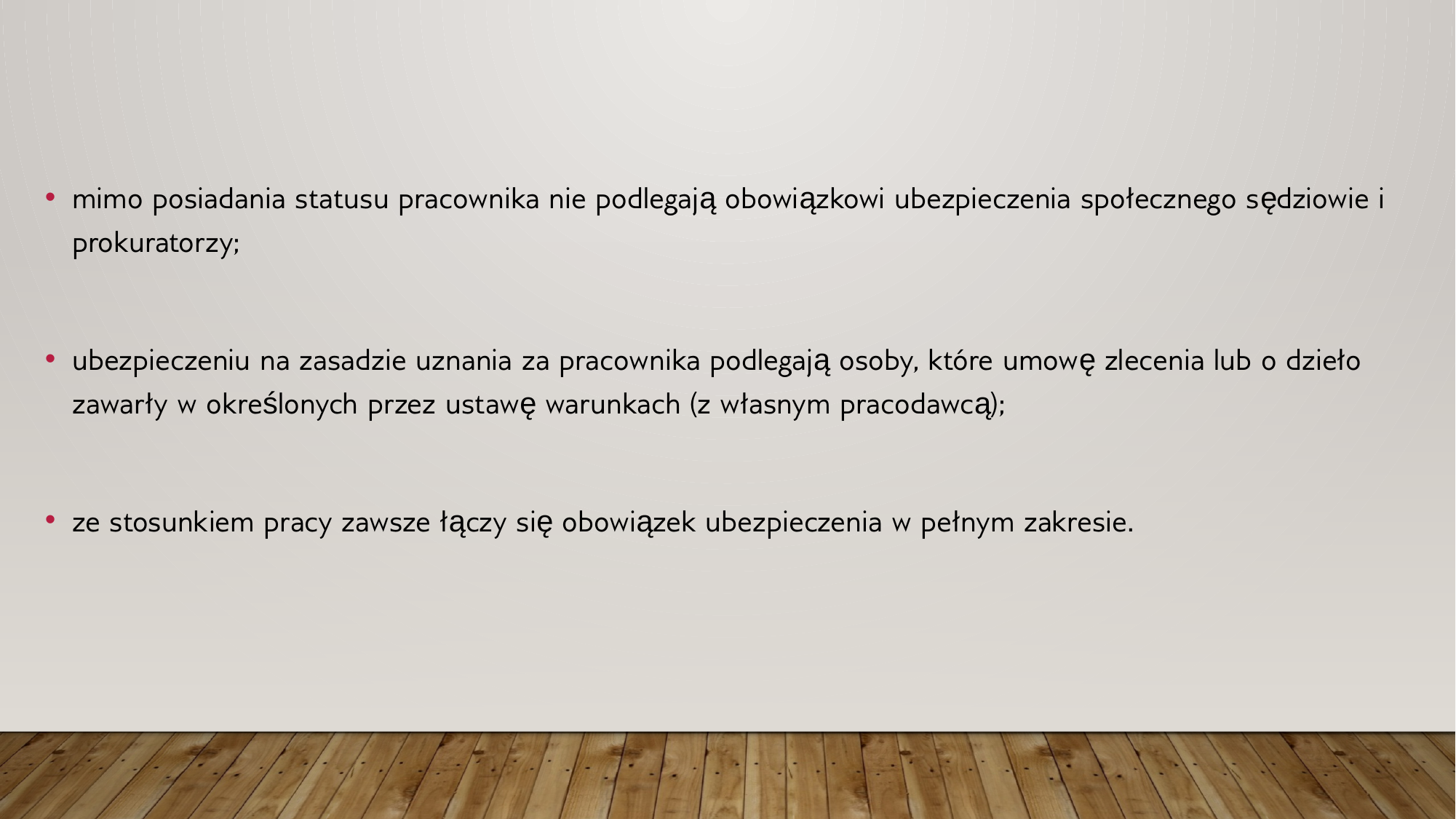

mimo posiadania statusu pracownika nie podlegają obowiązkowi ubezpieczenia społecznego sędziowie i prokuratorzy;

ubezpieczeniu na zasadzie uznania za pracownika podlegają osoby, które umowę zlecenia lub o dzieło zawarły w określonych przez ustawę warunkach (z własnym pracodawcą);

ze stosunkiem pracy zawsze łączy się obowiązek ubezpieczenia w pełnym zakresie.